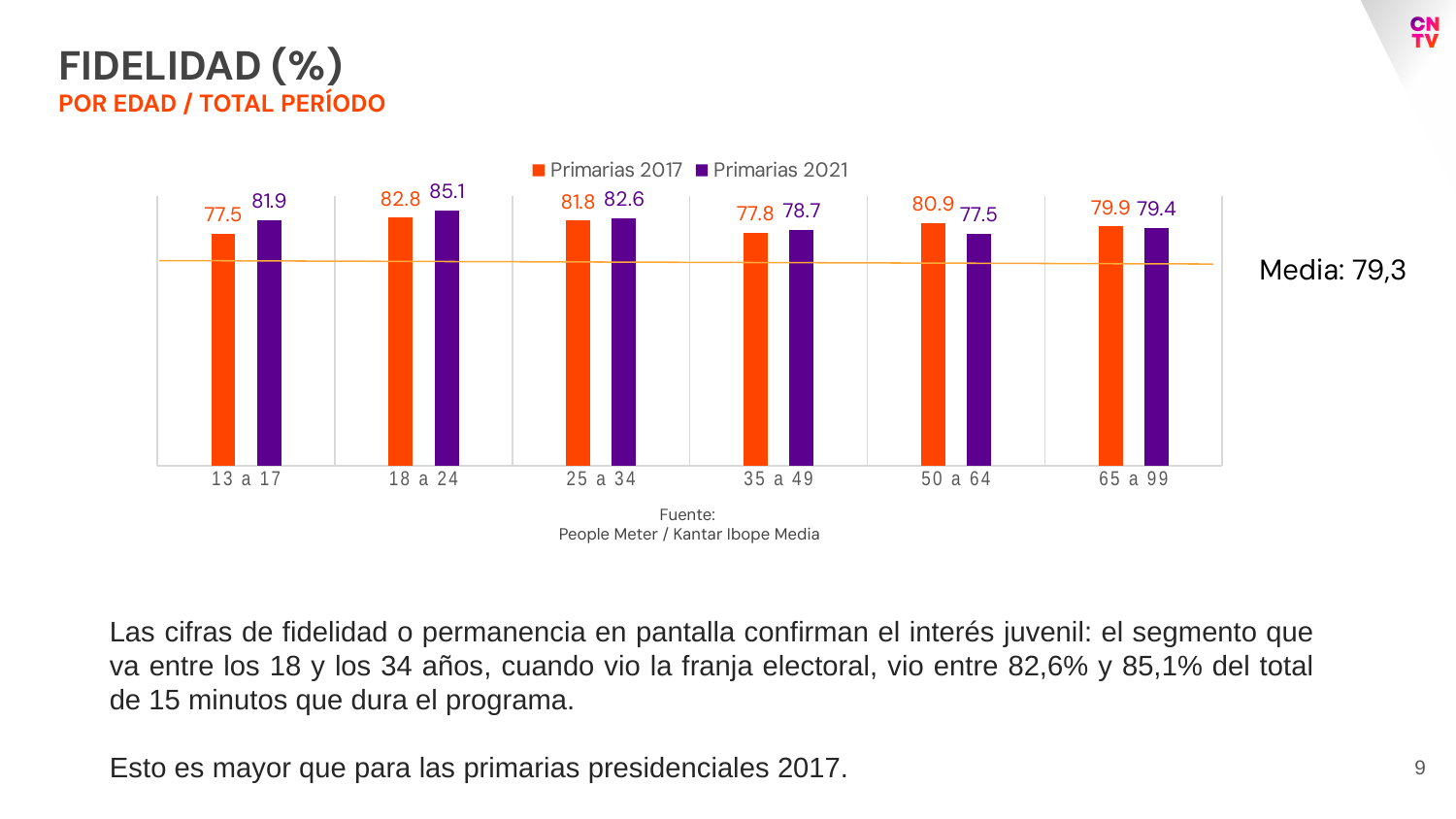

FIDELIDAD (%)
POR EDAD / TOTAL PERÍODO

### Chart

| Category | Primarias 2017 | Primarias 2021 |
|---|---|---|
| 13 a 17 | 77.5 | 81.9 |
| 18 a 24 | 82.8 | 85.1 |
| 25 a 34 | 81.8 | 82.6 |
| 35 a 49 | 77.8 | 78.7 |
| 50 a 64 | 80.9 | 77.5 |
| 65 a 99 | 79.9 | 79.4 |
Media: 79,3
Fuente:
People Meter / Kantar Ibope Media
Las cifras de fidelidad o permanencia en pantalla confirman el interés juvenil: el segmento que va entre los 18 y los 34 años, cuando vio la franja electoral, vio entre 82,6% y 85,1% del total de 15 minutos que dura el programa.

Esto es mayor que para las primarias presidenciales 2017.
9